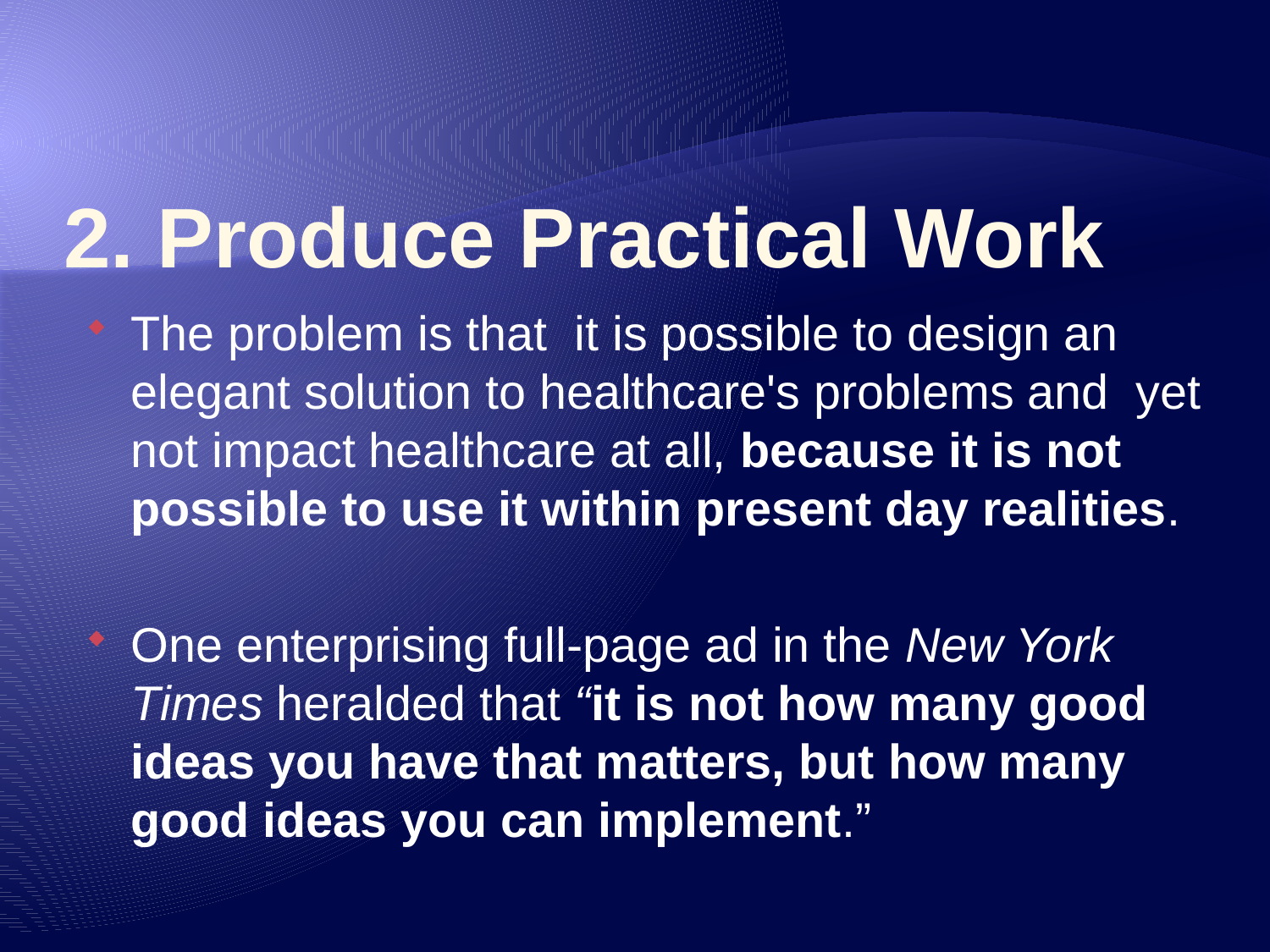

# 2. Produce Practical Work
The problem is that  it is possible to design an elegant solution to healthcare's problems and  yet not impact healthcare at all, because it is not possible to use it within present day realities.

One enterprising full-page ad in the New York Times heralded that “it is not how many good ideas you have that matters, but how many good ideas you can implement.”